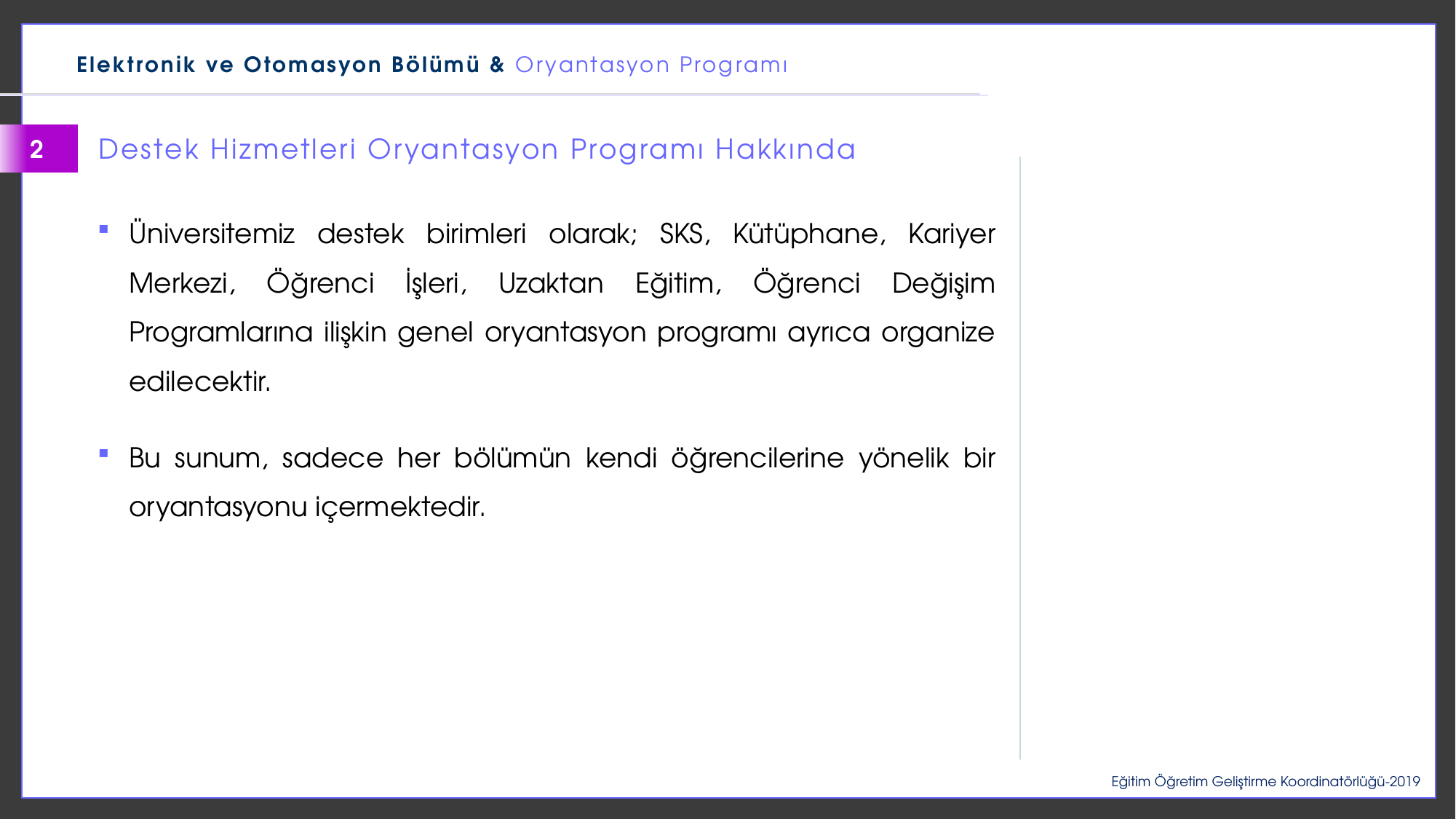

Elektronik ve Otomasyon Bölümü & Oryantasyon Programı
Destek Hizmetleri Oryantasyon Programı Hakkında
2
Üniversitemiz destek birimleri olarak; SKS, Kütüphane, Kariyer Merkezi, Öğrenci İşleri, Uzaktan Eğitim, Öğrenci Değişim Programlarına ilişkin genel oryantasyon programı ayrıca organize edilecektir.
Bu sunum, sadece her bölümün kendi öğrencilerine yönelik bir oryantasyonu içermektedir.
Eğitim Öğretim Geliştirme Koordinatörlüğü-2019